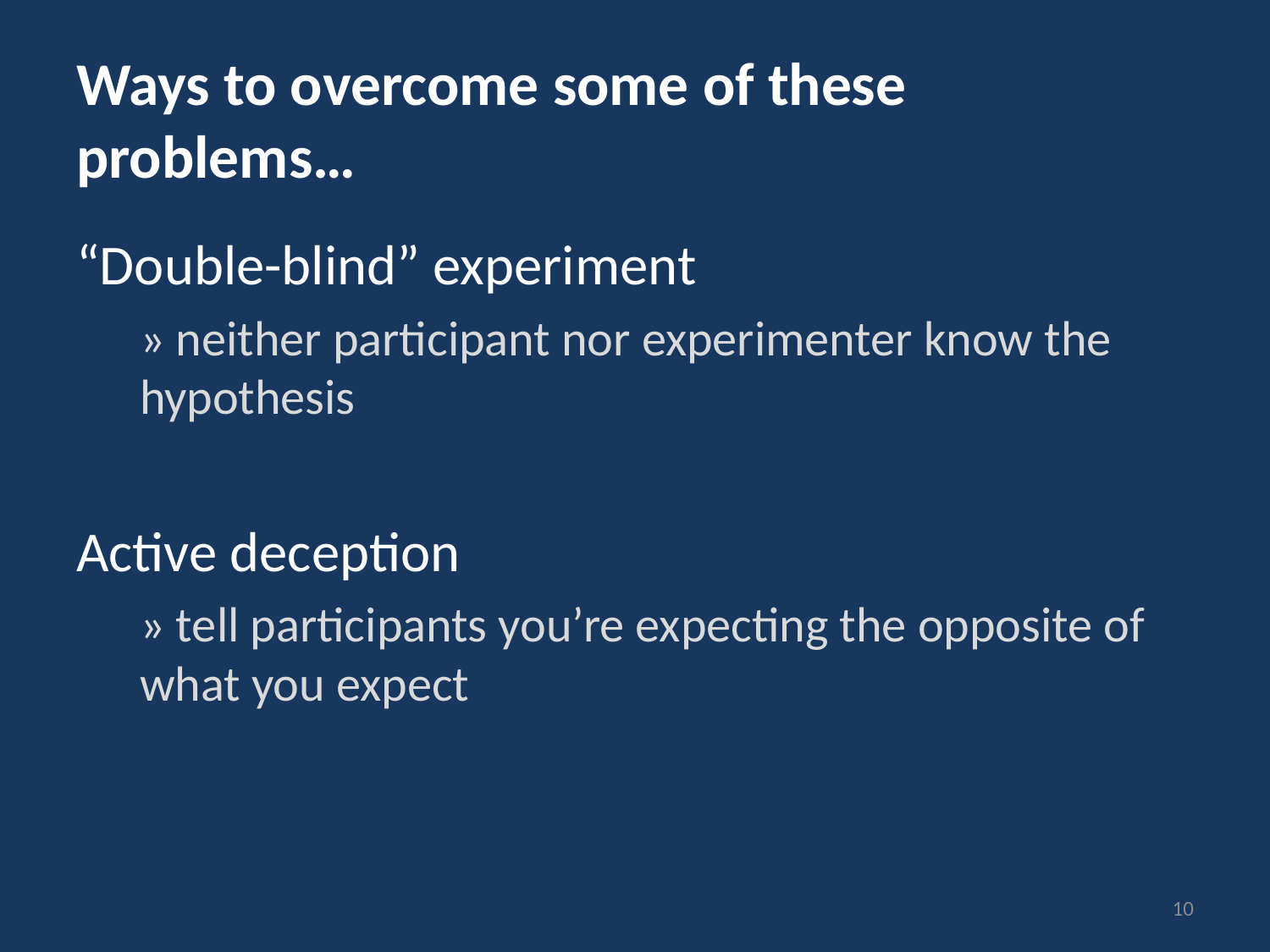

# Ways to overcome some of these problems…
“Double-blind” experiment
» neither participant nor experimenter know the hypothesis

Active deception
» tell participants you’re expecting the opposite of what you expect
10